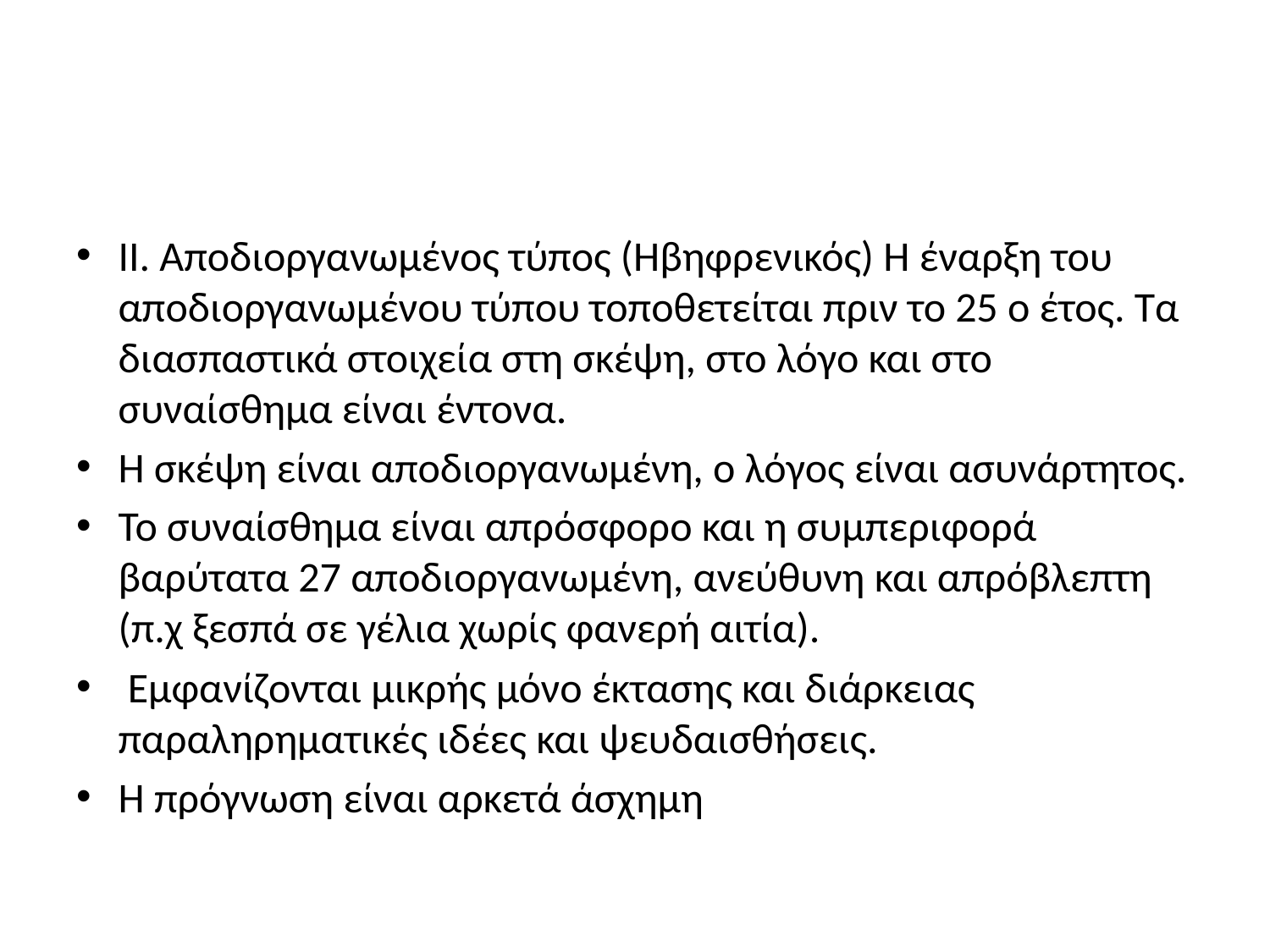

#
ΙΙ. Αποδιοργανωμένος τύπος (Ηβηφρενικός) Η έναρξη του αποδιοργανωμένου τύπου τοποθετείται πριν το 25 o έτος. Τα διασπαστικά στοιχεία στη σκέψη, στο λόγο και στο συναίσθημα είναι έντονα.
Η σκέψη είναι αποδιοργανωμένη, ο λόγος είναι ασυνάρτητος.
Το συναίσθημα είναι απρόσφορο και η συμπεριφορά βαρύτατα 27 αποδιοργανωμένη, ανεύθυνη και απρόβλεπτη (π.χ ξεσπά σε γέλια χωρίς φανερή αιτία).
 Εμφανίζονται μικρής μόνο έκτασης και διάρκειας παραληρηματικές ιδέες και ψευδαισθήσεις.
Η πρόγνωση είναι αρκετά άσχημη